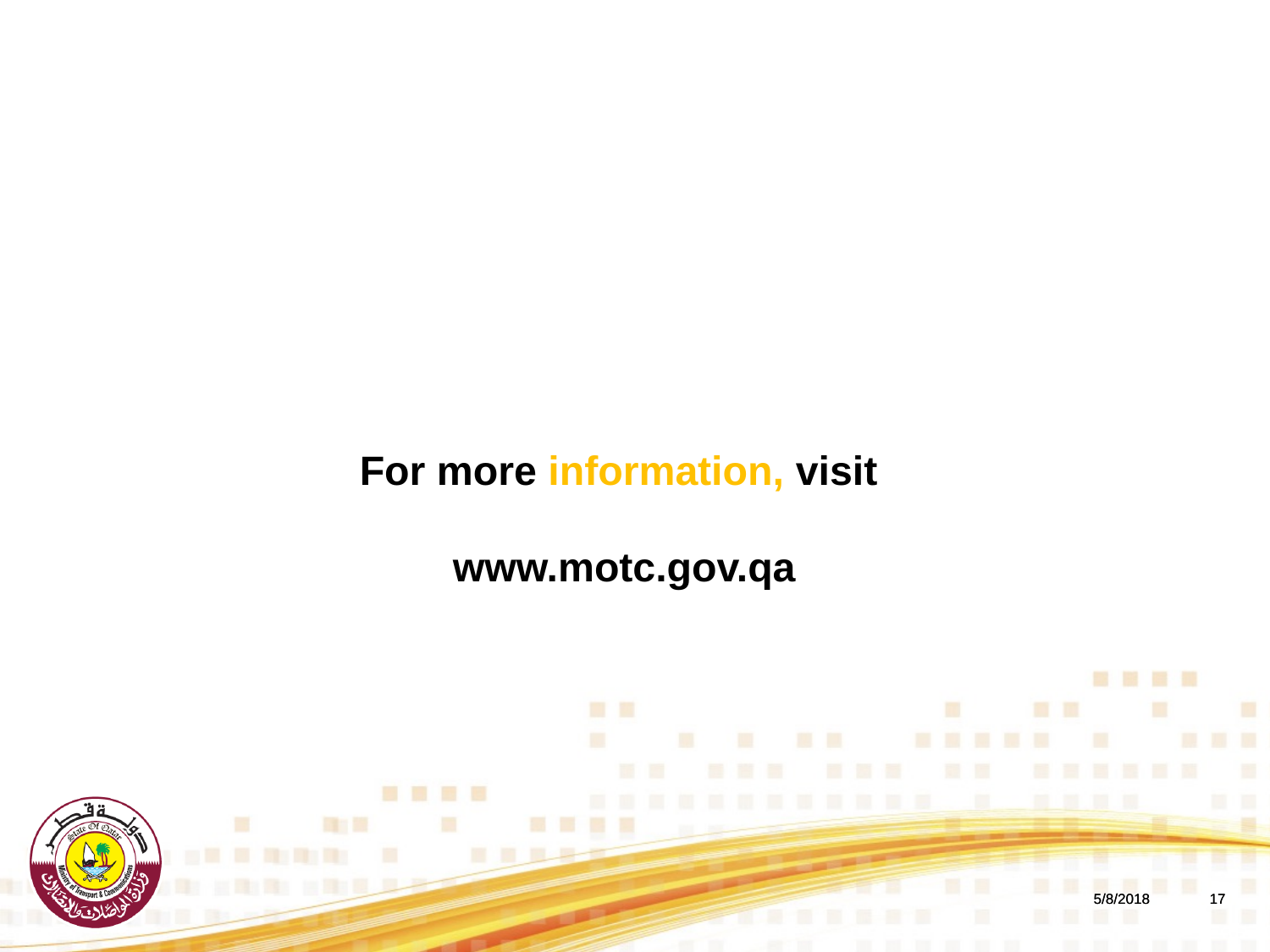

For more information, visit  www.motc.gov.qa
5/8/2018
5/8/2018
17
17